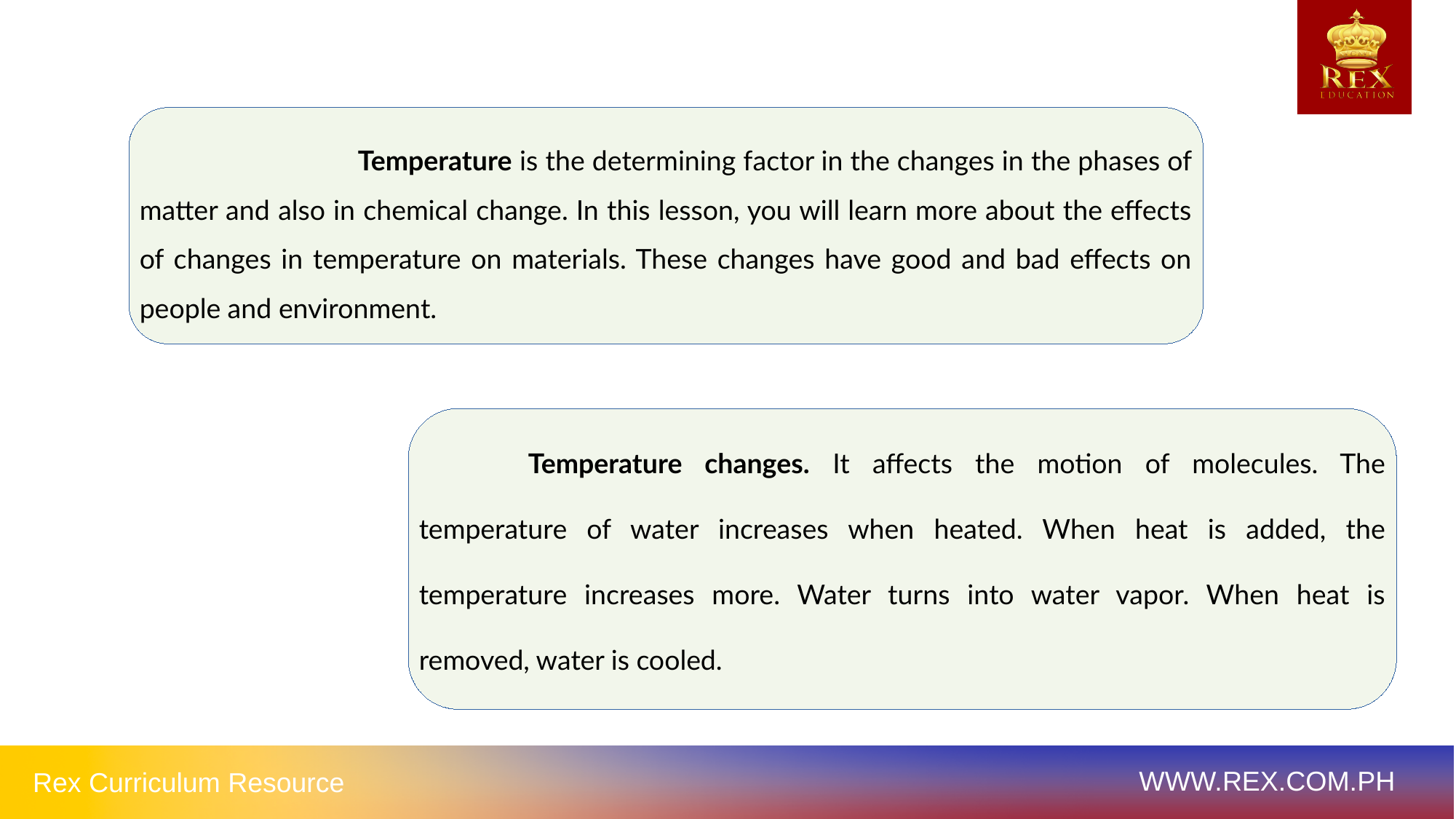

Temperature is the determining factor in the changes in the phases of matter and also in chemical change. In this lesson, you will learn more about the effects of changes in temperature on materials. These changes have good and bad effects on people and environment.
	Temperature changes. It affects the motion of molecules. The temperature of water increases when heated. When heat is added, the temperature increases more. Water turns into water vapor. When heat is removed, water is cooled.